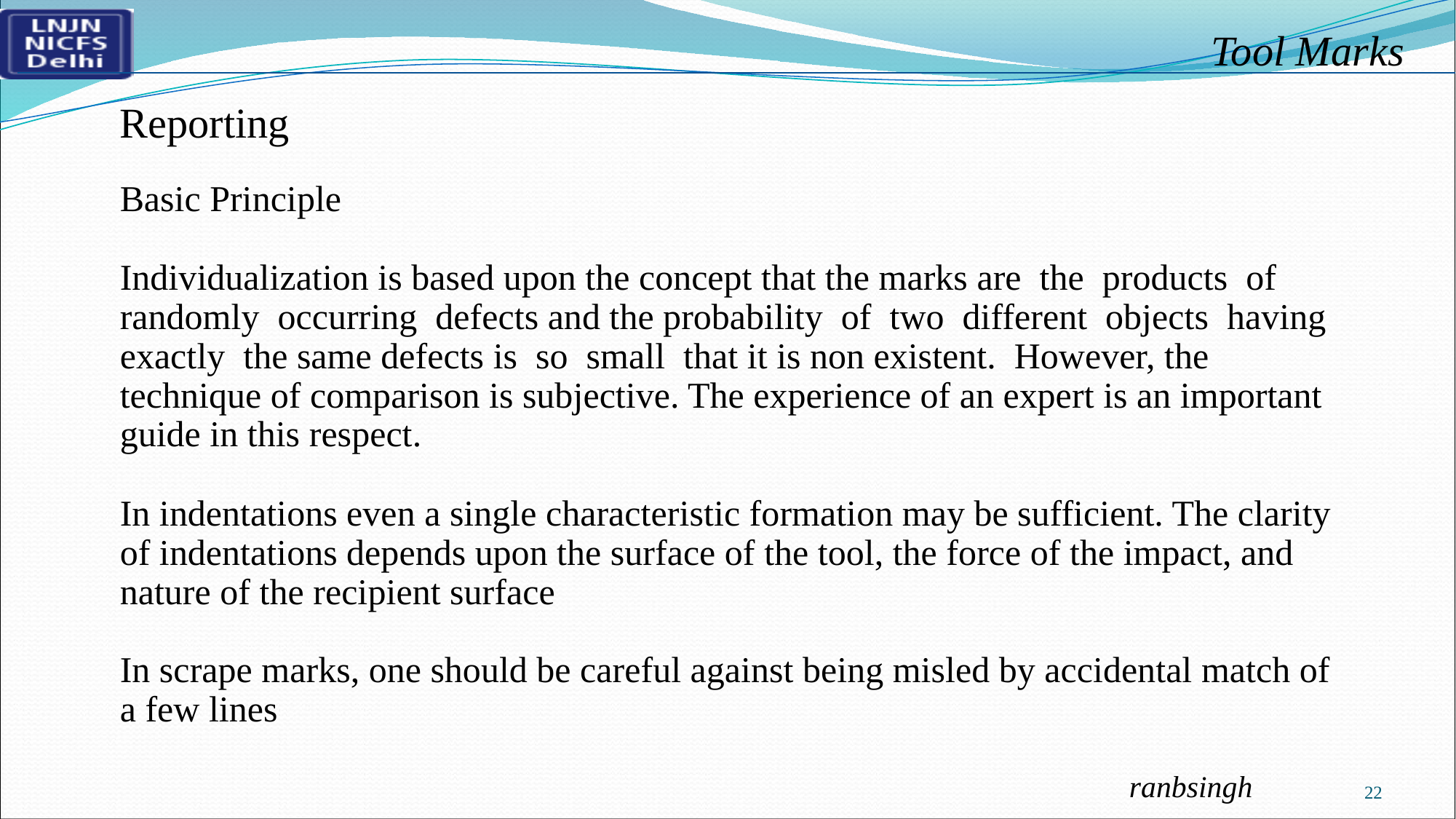

Reporting

Basic Principle

Individualization is based upon the concept that the marks are  the  products  of  randomly  occurring  defects and the probability  of  two  different  objects  having  exactly  the same defects is  so  small  that it is non existent.  However, the technique of comparison is subjective. The experience of an expert is an important guide in this respect.

In indentations even a single characteristic formation may be sufficient. The clarity of indentations depends upon the surface of the tool, the force of the impact, and nature of the recipient surface

In scrape marks, one should be careful against being misled by accidental match of a few lines
22
ranbsingh